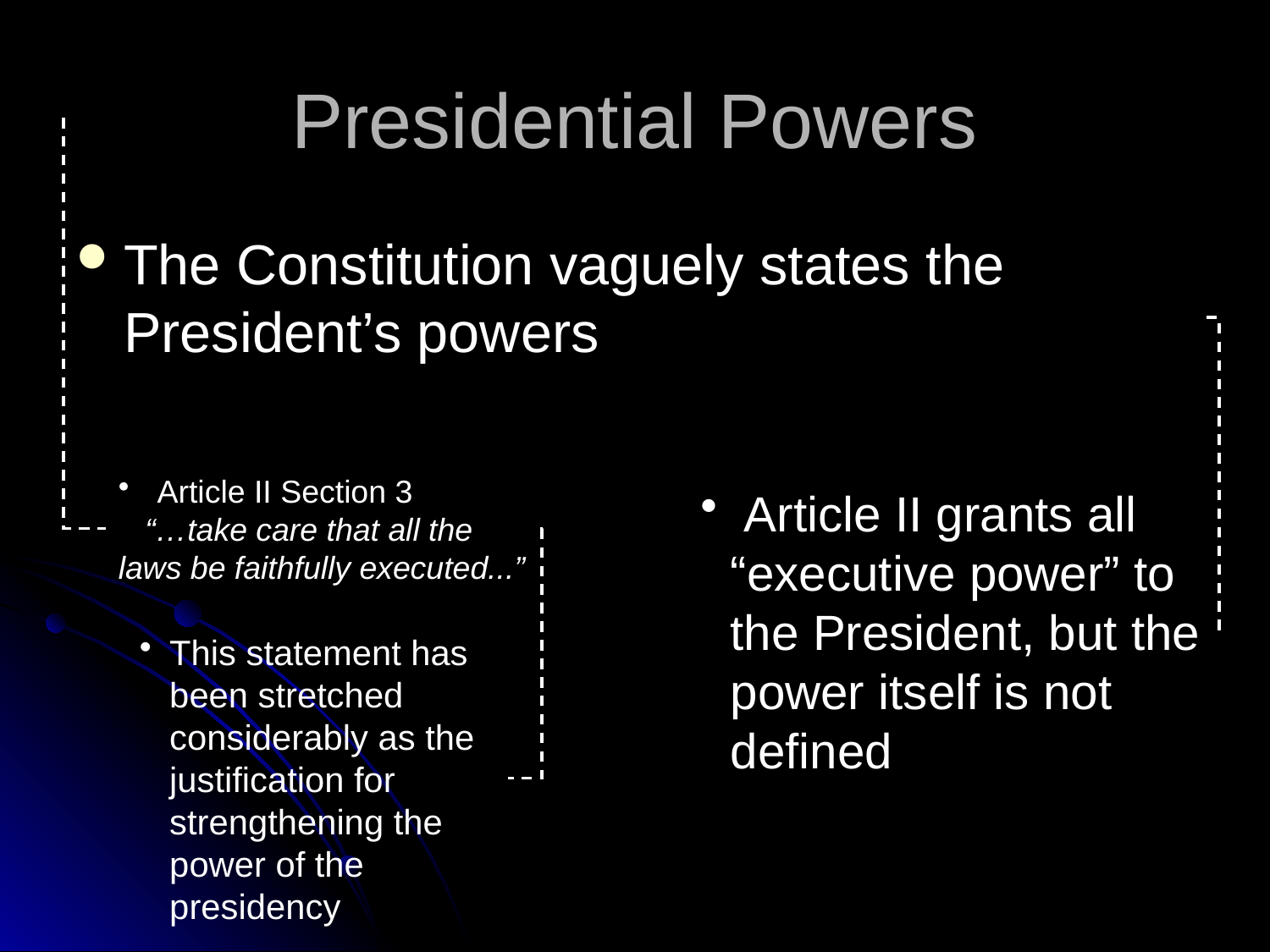

# Presidential Powers
The Constitution vaguely states the President’s powers
 Article II Section 3
   “…take care that all the laws be faithfully executed...”
 Article II grants all “executive power” to the President, but the power itself is not defined
This statement has been stretched considerably as the justification for strengthening the power of the presidency